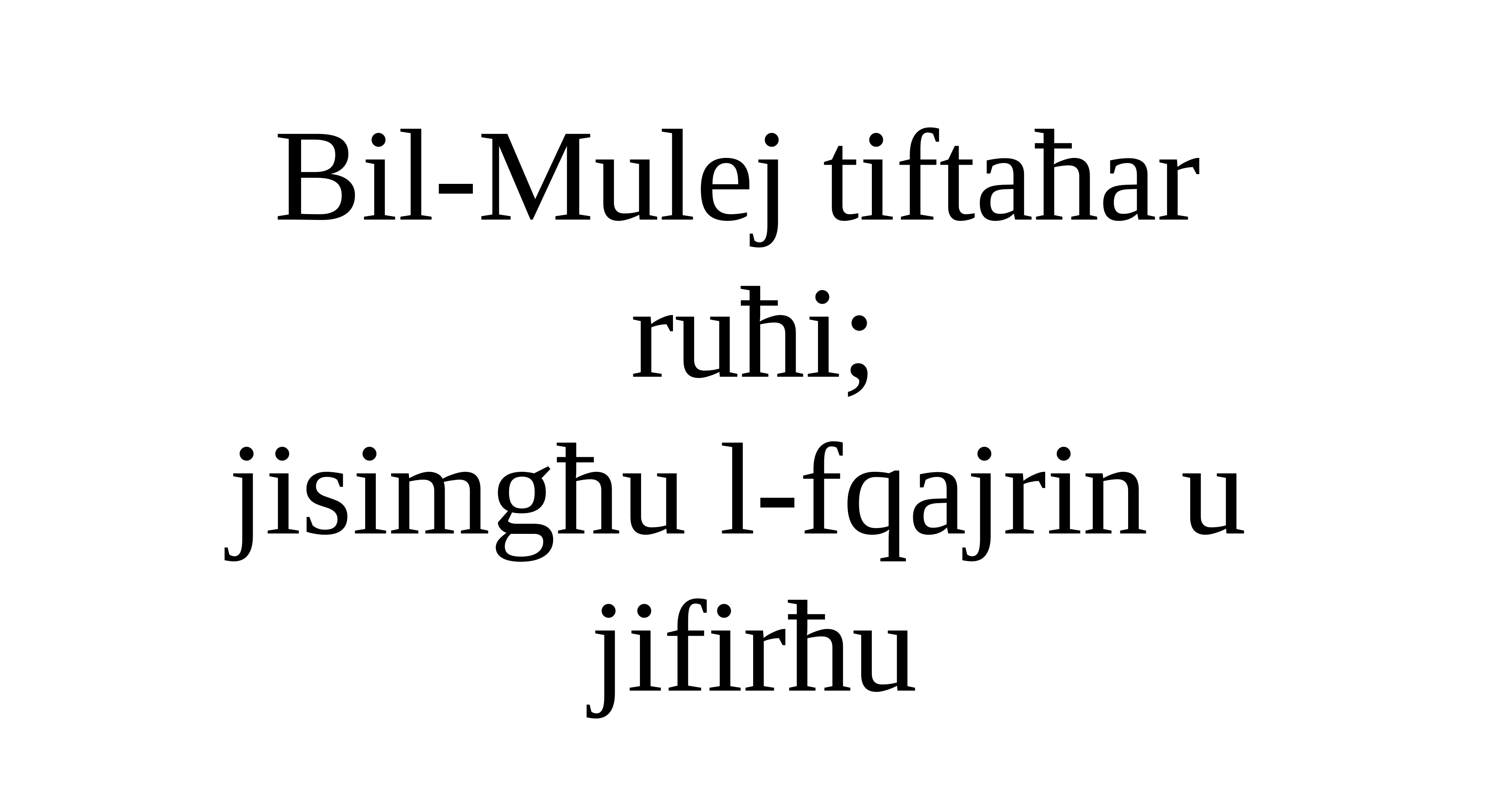

Bil-Mulej tiftaħar
ruħi;
jisimgħu l-fqajrin u
jifirħu